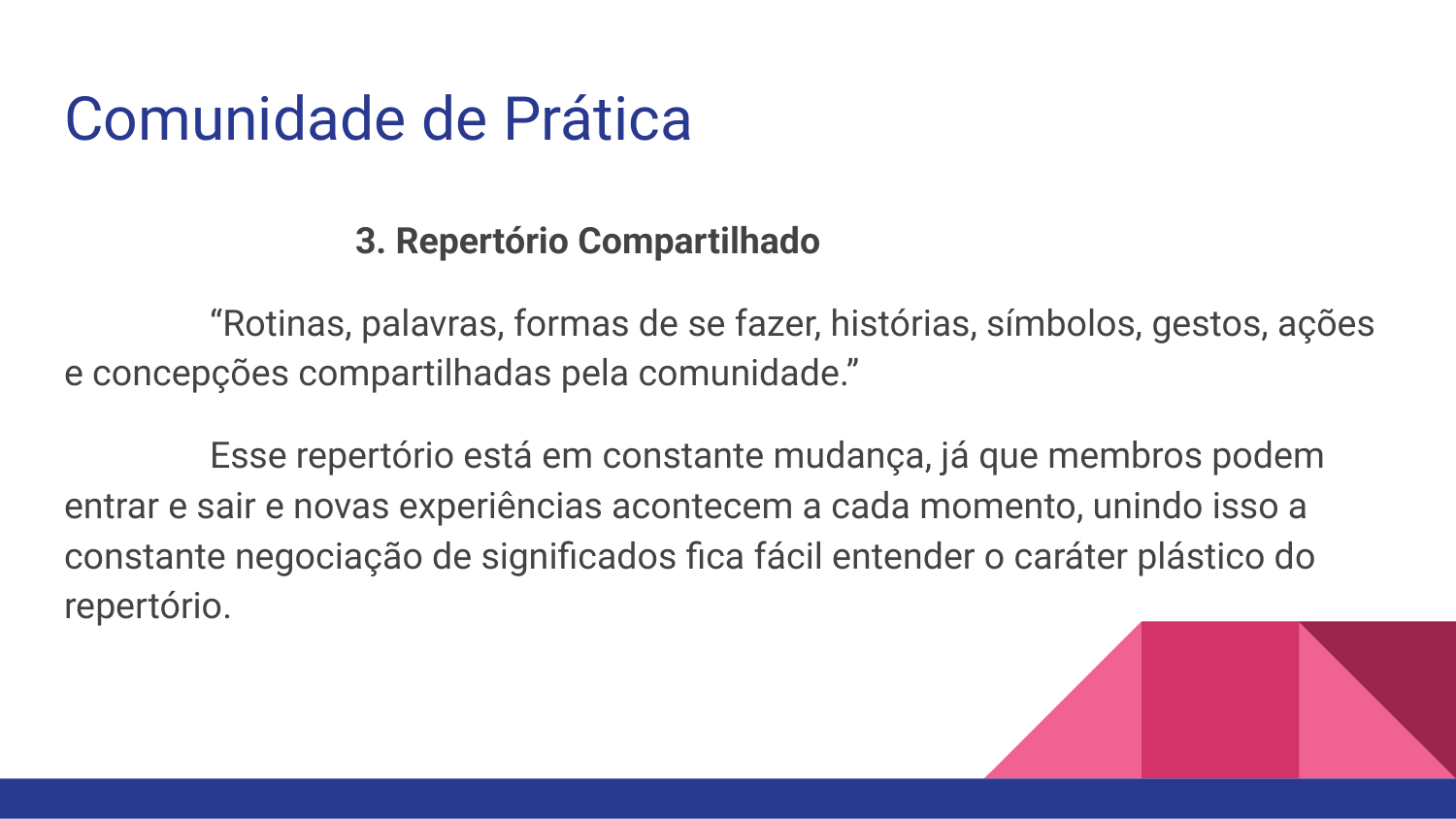

# Comunidade de Prática
		3. Repertório Compartilhado
	“Rotinas, palavras, formas de se fazer, histórias, símbolos, gestos, ações e concepções compartilhadas pela comunidade.”
	Esse repertório está em constante mudança, já que membros podem entrar e sair e novas experiências acontecem a cada momento, unindo isso a constante negociação de significados fica fácil entender o caráter plástico do repertório.